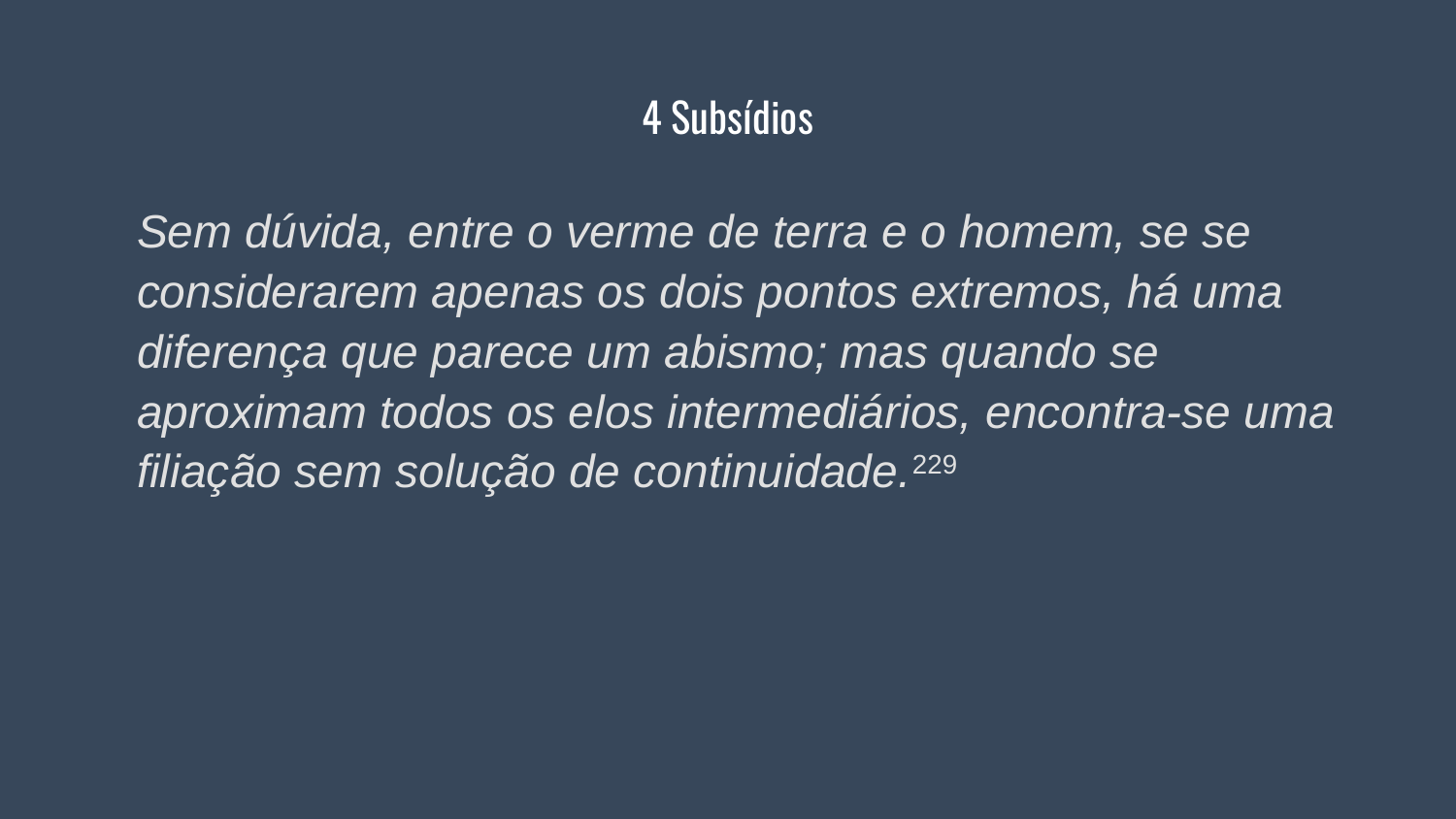

# 4 Subsídios
Sem dúvida, entre o verme de terra e o homem, se se considerarem apenas os dois pontos extremos, há uma diferença que parece um abismo; mas quando se aproximam todos os elos intermediários, encontra-se uma filiação sem solução de continuidade.229